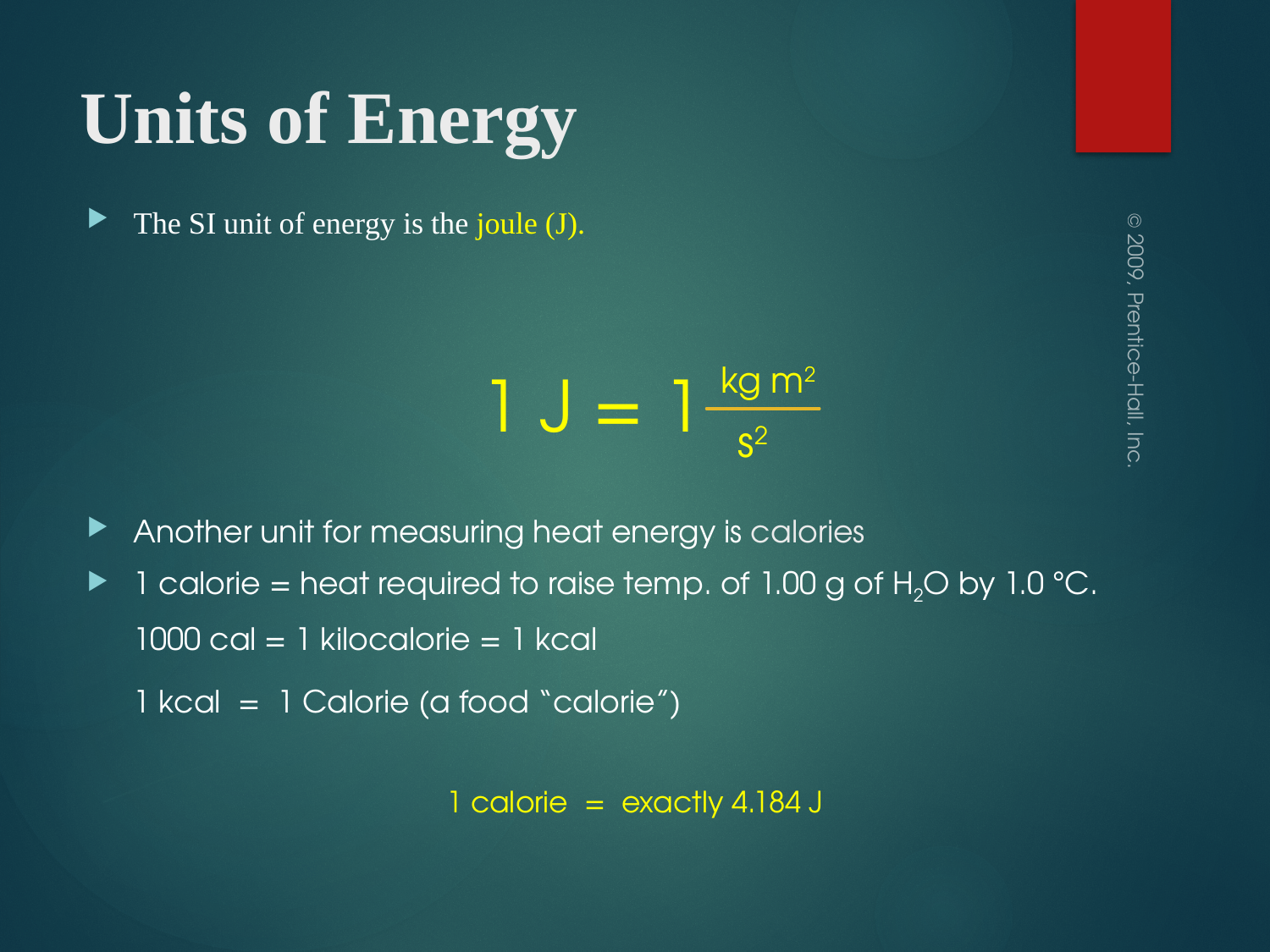

# Units of Energy
The SI unit of energy is the joule (J).

Another unit for measuring heat energy is calories
1 calorie = heat required to raise temp. of 1.00 g of H2O by 1.0 °C.
	1000 cal = 1 kilocalorie = 1 kcal
	1 kcal  =  1 Calorie (a food “calorie”)

1 calorie  =  exactly 4.184 J
kg m2
1 J = 1
s2
© 2009, Prentice-Hall, Inc.